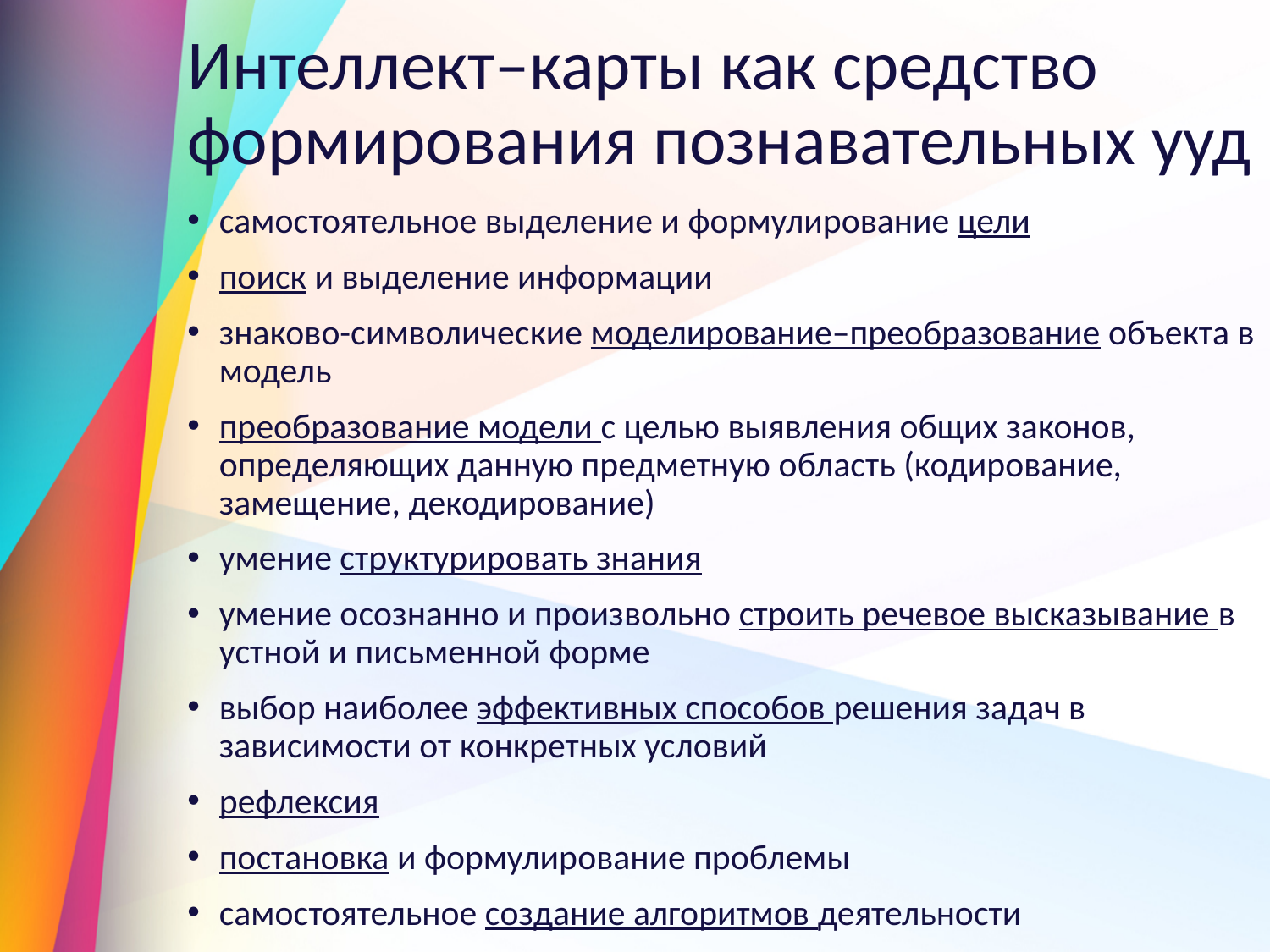

# Интеллект–карты как средство формирования познавательных ууд
самостоятельное выделение и формулирование цели
поиск и выделение информации
знаково-символические моделирование–преобразование объекта в модель
преобразование модели с целью выявления общих законов, определяющих данную предметную область (кодирование, замещение, декодирование)
умение структурировать знания
умение осознанно и произвольно строить речевое высказывание в устной и письменной форме
выбор наиболее эффективных способов решения задач в зависимости от конкретных условий
рефлексия
постановка и формулирование проблемы
самостоятельное создание алгоритмов деятельности